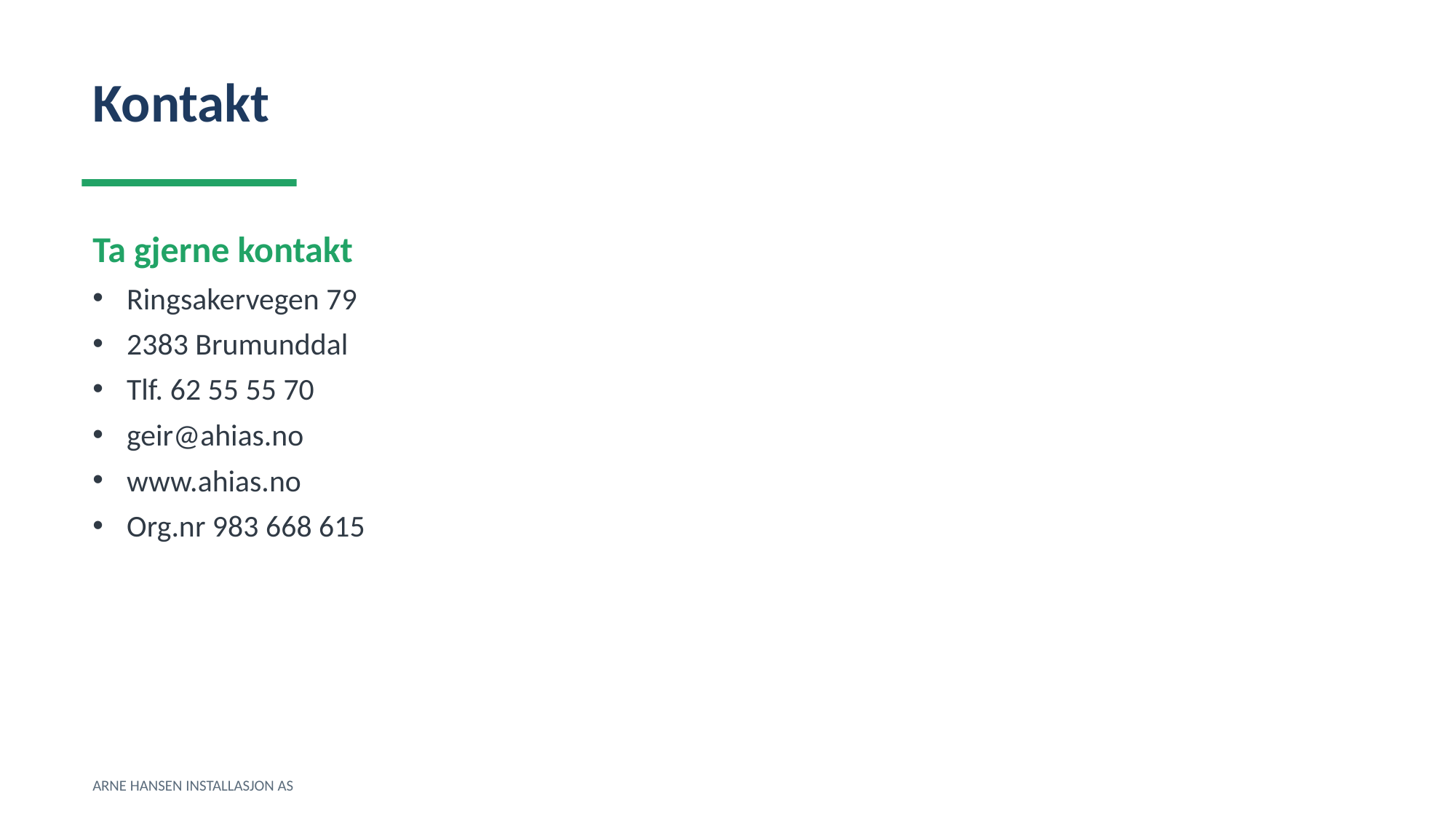

Kontakt

Ta gjerne kontakt
Ringsakervegen 79
2383 Brumunddal
Tlf. 62 55 55 70
geir@ahias.no
www.ahias.no
Org.nr 983 668 615
ARNE HANSEN INSTALLASJON AS